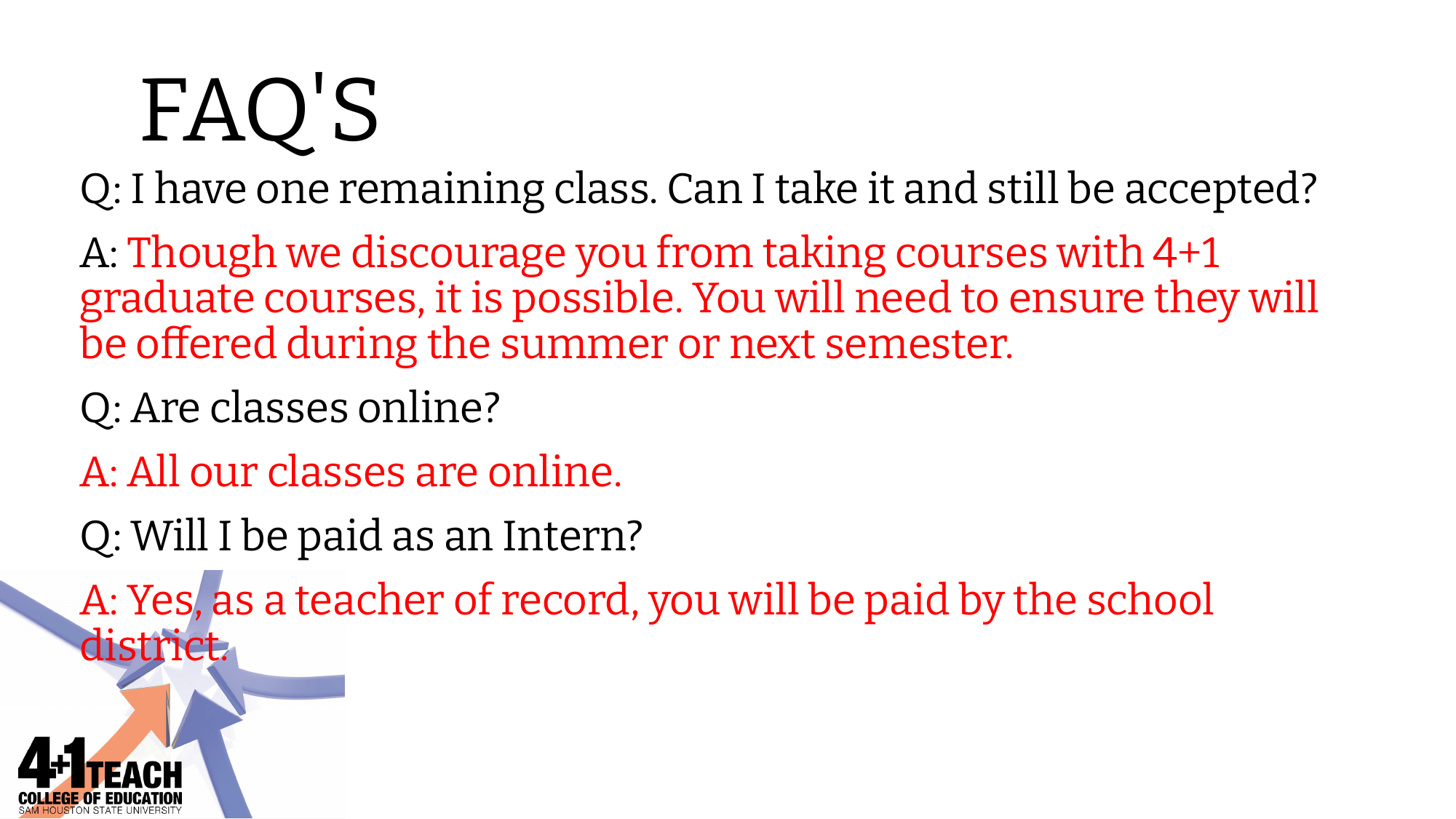

# FAQ's
Q: I have one remaining class. Can I take it and still be accepted?
A: Though we discourage you from taking courses with 4+1 graduate courses, it is possible. You will need to ensure they will be offered during the summer or next semester.
Q: Are classes online?
A: All our classes are online.
Q: Will I be paid as an Intern?
A: Yes, as a teacher of record, you will be paid by the school district.